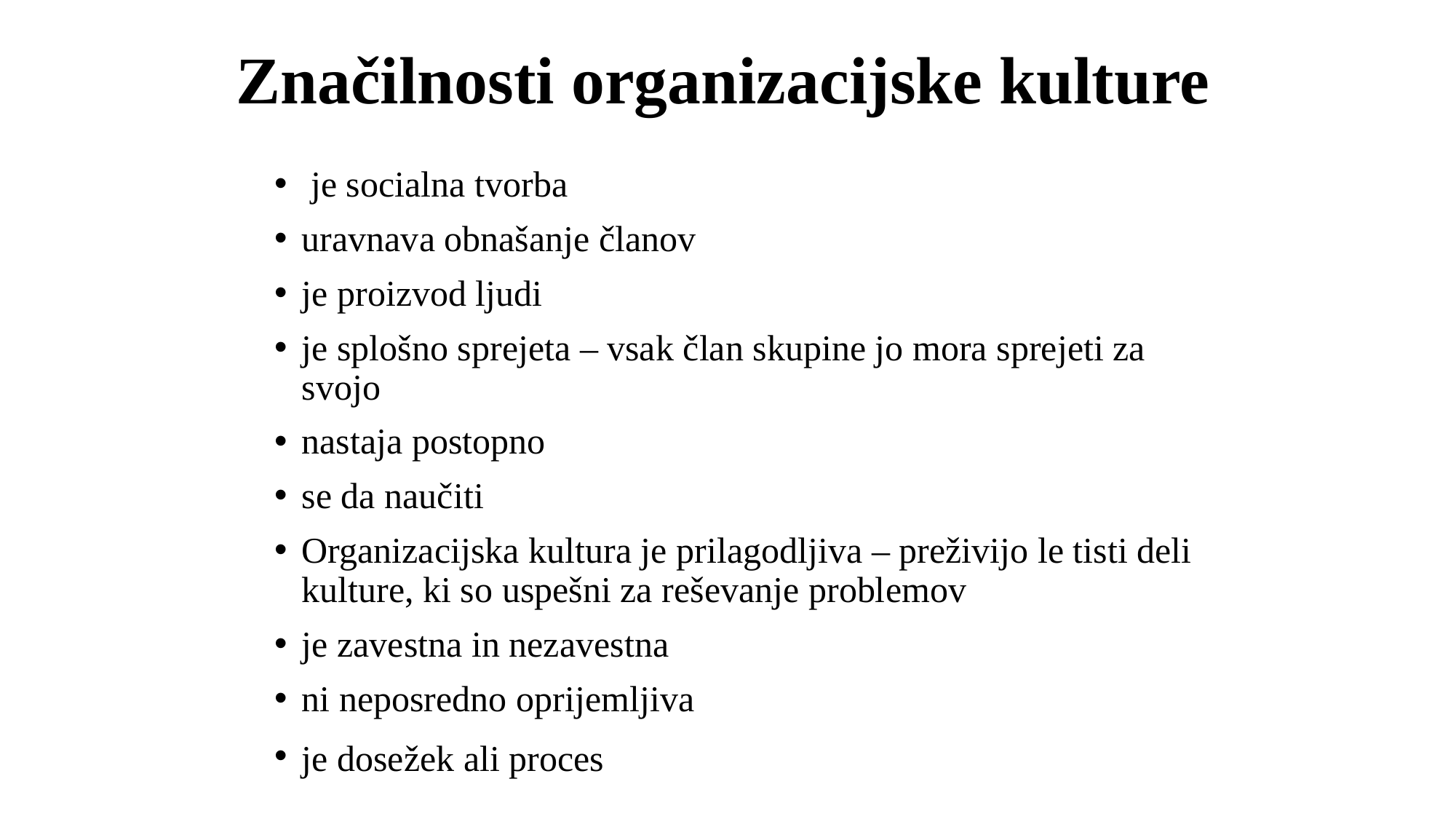

# Značilnosti organizacijske kulture
 je socialna tvorba
uravnava obnašanje članov
je proizvod ljudi
je splošno sprejeta – vsak član skupine jo mora sprejeti za svojo
nastaja postopno
se da naučiti
Organizacijska kultura je prilagodljiva – preživijo le tisti deli kulture, ki so uspešni za reševanje problemov
je zavestna in nezavestna
ni neposredno oprijemljiva
je dosežek ali proces